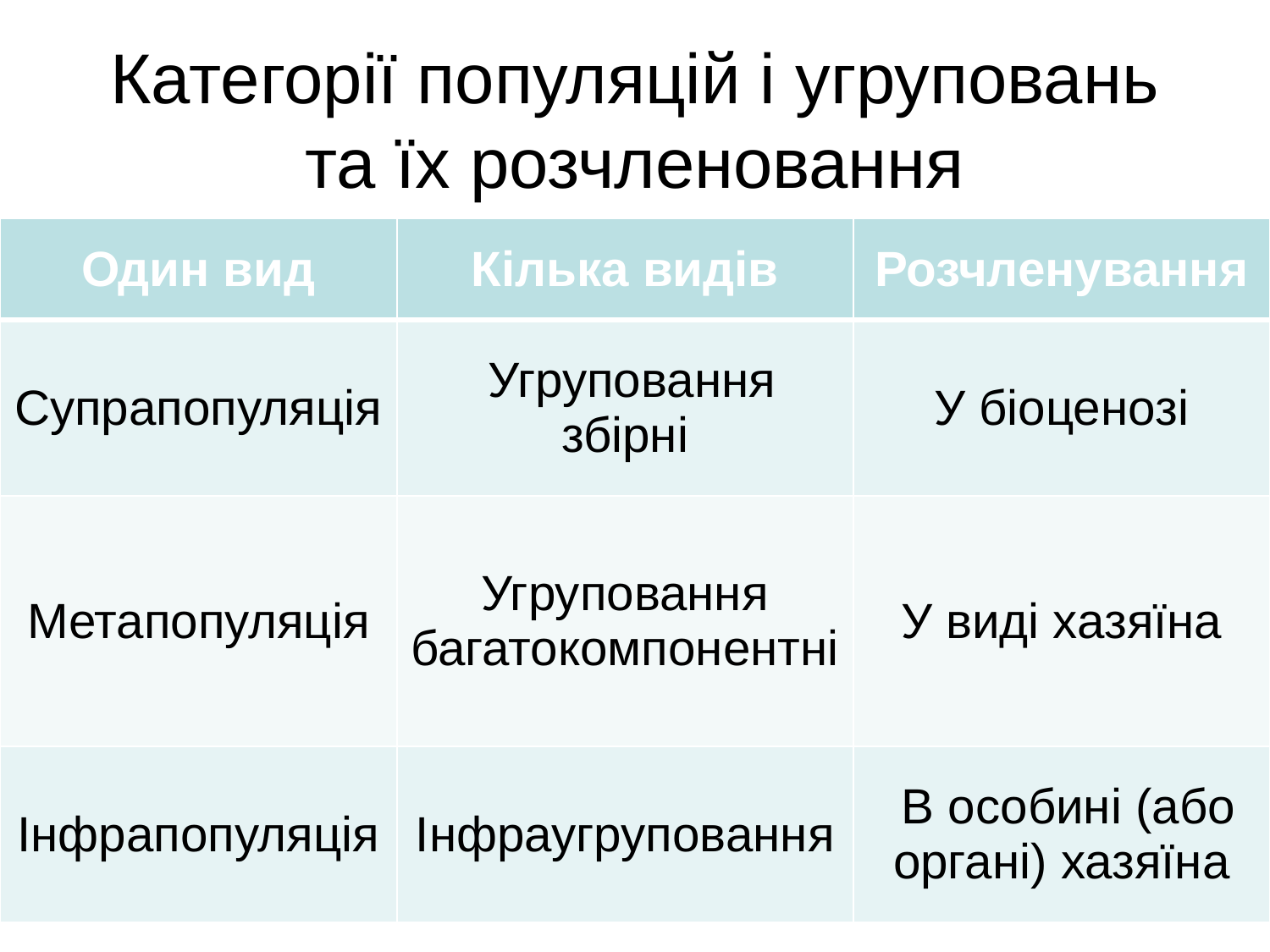

# Категорії популяцій і угруповань та їх розчленовання
| Один вид | Кілька видів | Розчленування |
| --- | --- | --- |
| Супрапопуляція | Угруповання збірні | У біоценозі |
| Метапопуляція | Угруповання багатокомпонентні | У виді хазяїна |
| Інфрапопуляція | Інфраугруповання | В особині (або органі) хазяїна |